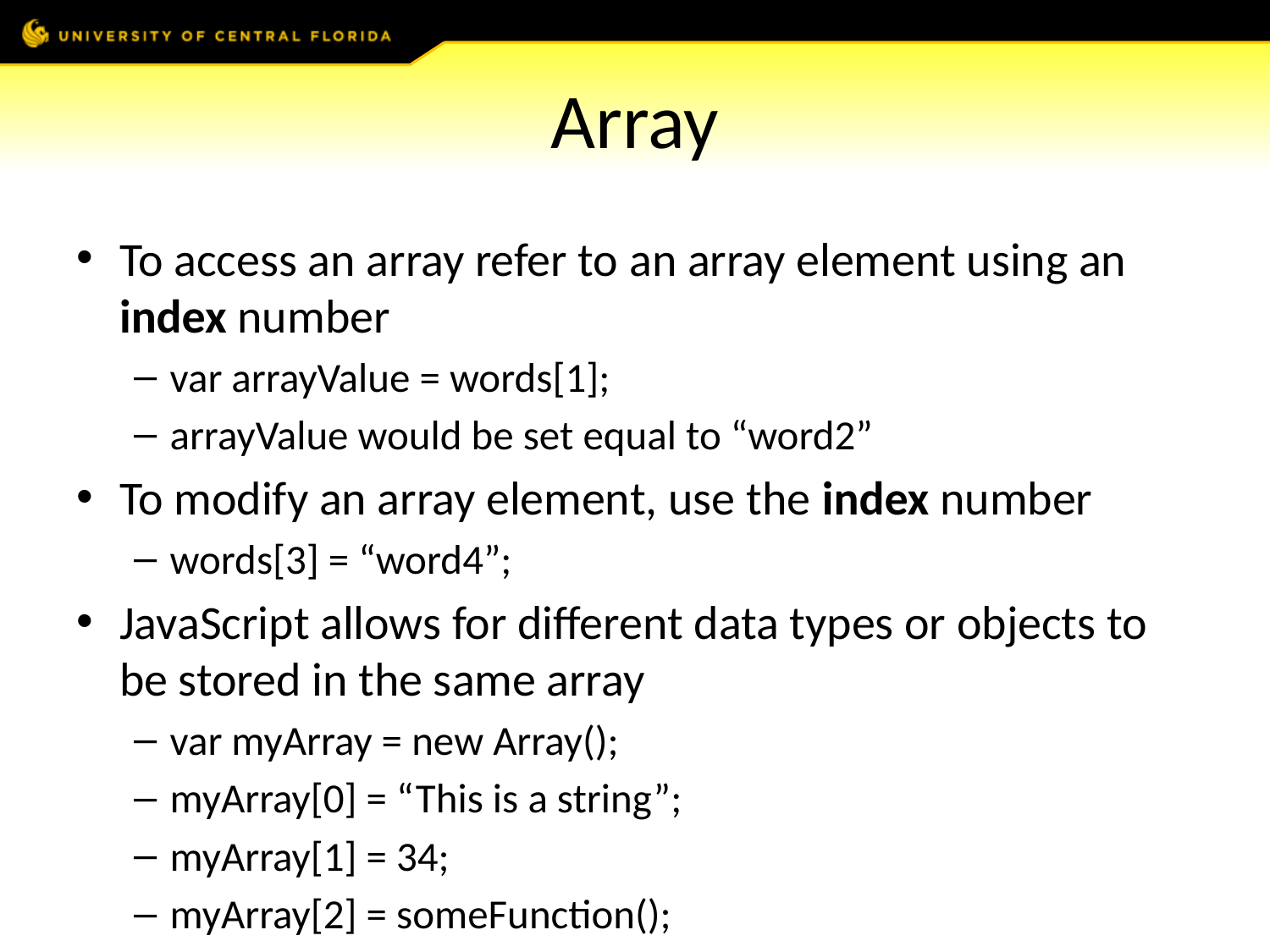

# Array
To access an array refer to an array element using an index number
var arrayValue = words[1];
arrayValue would be set equal to “word2”
To modify an array element, use the index number
words[3] = “word4”;
JavaScript allows for different data types or objects to be stored in the same array
var myArray = new Array();
myArray[0] = “This is a string”;
myArray[1] = 34;
myArray[2] = someFunction();